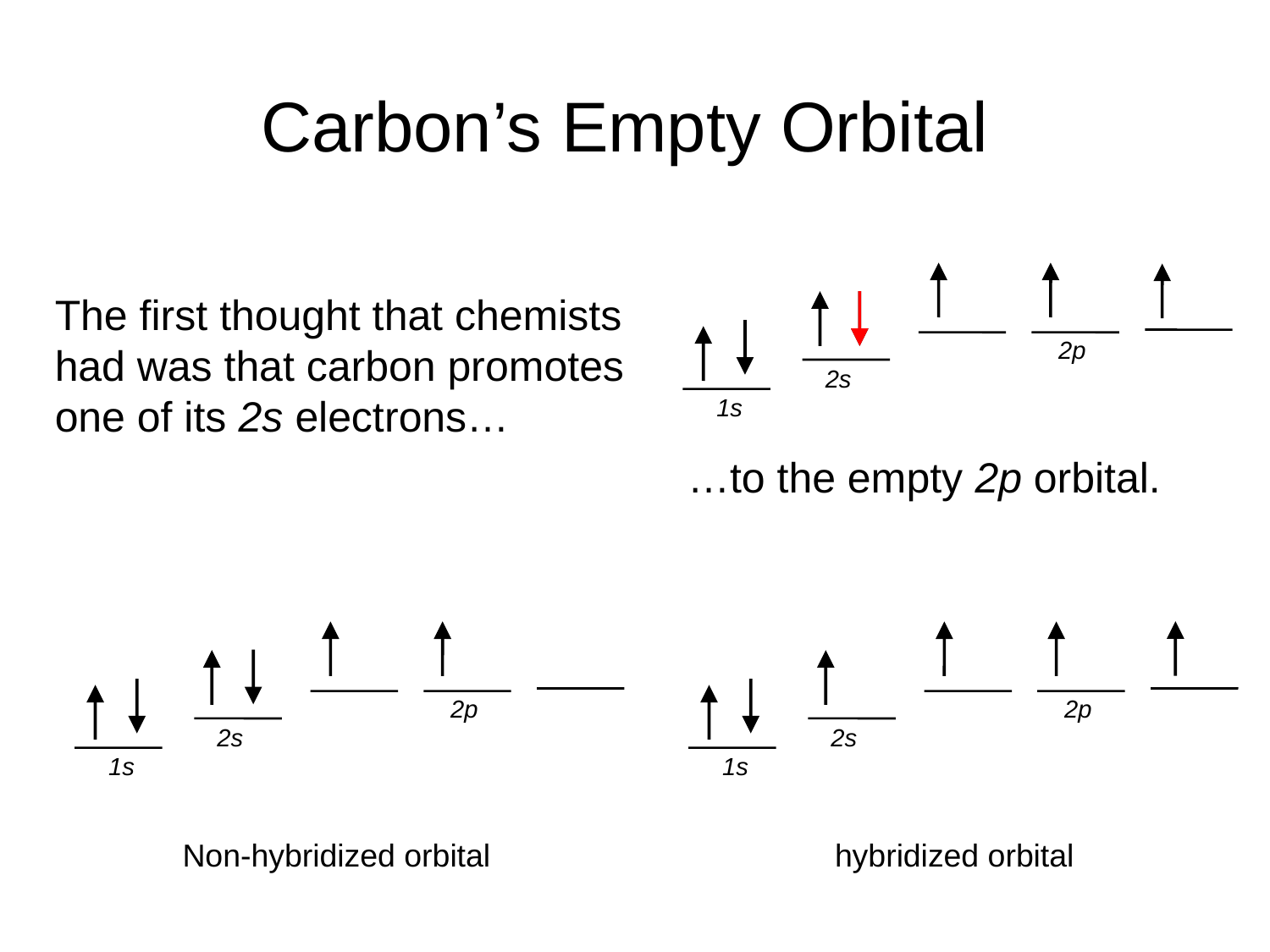

Carbon’s Empty Orbital

2p

2s

1s

The first thought that chemists had was that carbon promotes one of its 2s electrons…

…to the empty 2p orbital.

2p

2s

1s

2p

2s

1s

Non-hybridized orbital
hybridized orbital